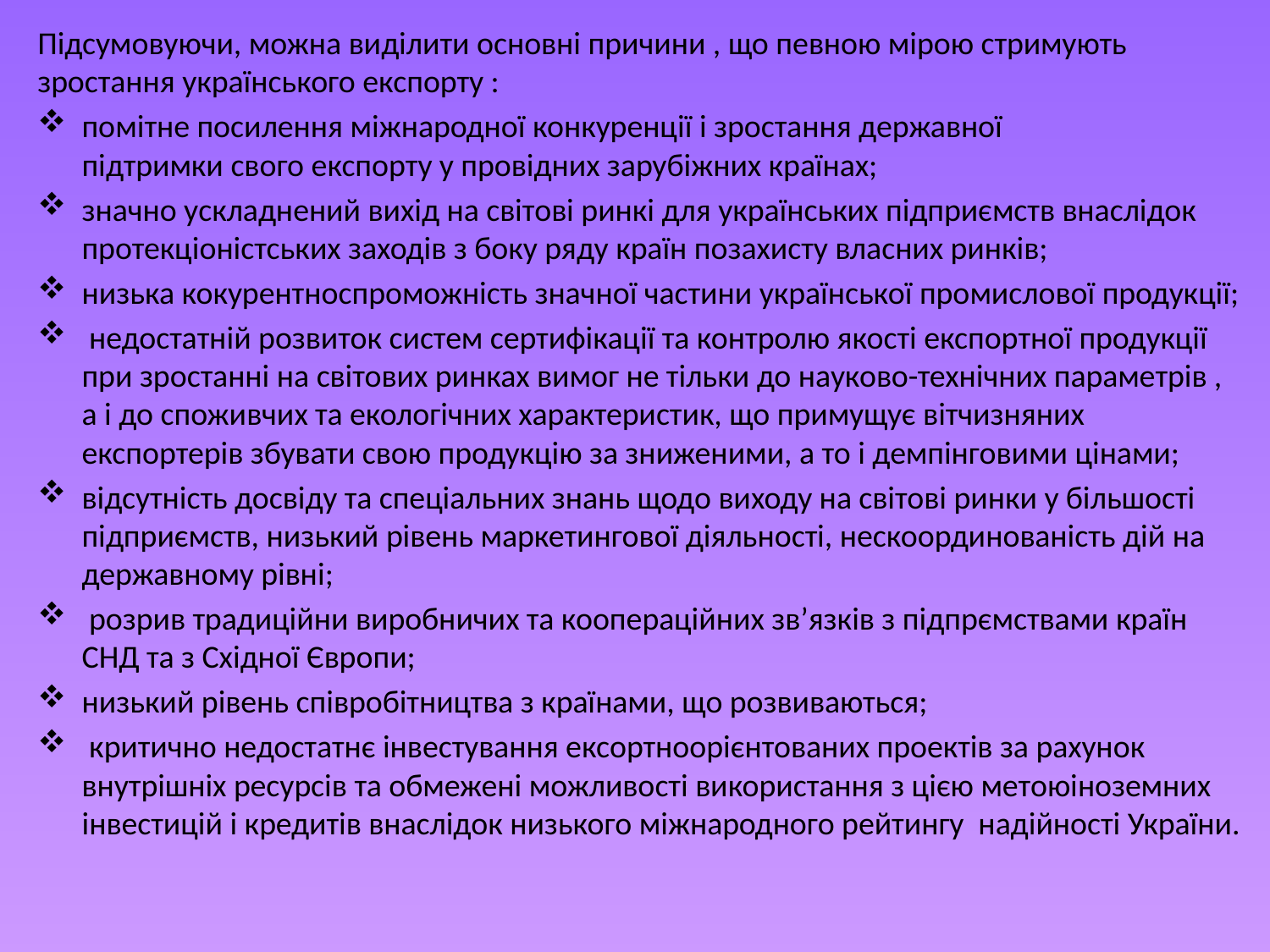

Підсумовуючи, можна виділити основні причини , що певною мірою стримують зростання українського експорту :
помітне посилення міжнародної конкуренції і зростання державної                      підтримки свого експорту у провідних зарубіжних країнах;
значно ускладнений вихід на світові ринкі для українських підприємств внаслідок протекціоністських заходів з боку ряду країн позахисту власних ринків;
низька кокурентноспроможність значної частини української промислової продукції;
 недостатній розвиток систем сертифікації та контролю якості експортної продукції при зростанні на світових ринках вимог не тільки до науково-технічних параметрів , а і до споживчих та екологічних характеристик, що примущує вітчизняних експортерів збувати свою продукцію за зниженими, а то і демпінговими цінами;
відсутність досвіду та спеціальних знань щодо виходу на світові ринки у більшості підприємств, низький рівень маркетингової діяльності, нескоординованість дій на державному рівні;
 розрив традиційни виробничих та коопераційних зв’язків з підпрємствами країн СНД та з Східної Європи;
низький рівень співробітництва з країнами, що розвиваються;
 критично недостатнє інвестування ексортноорієнтованих проектів за рахунок внутрішніх ресурсів та обмежені можливості використання з цією метоюіноземних інвестицій і кредитів внаслідок низького міжнародного рейтингу  надійності України.